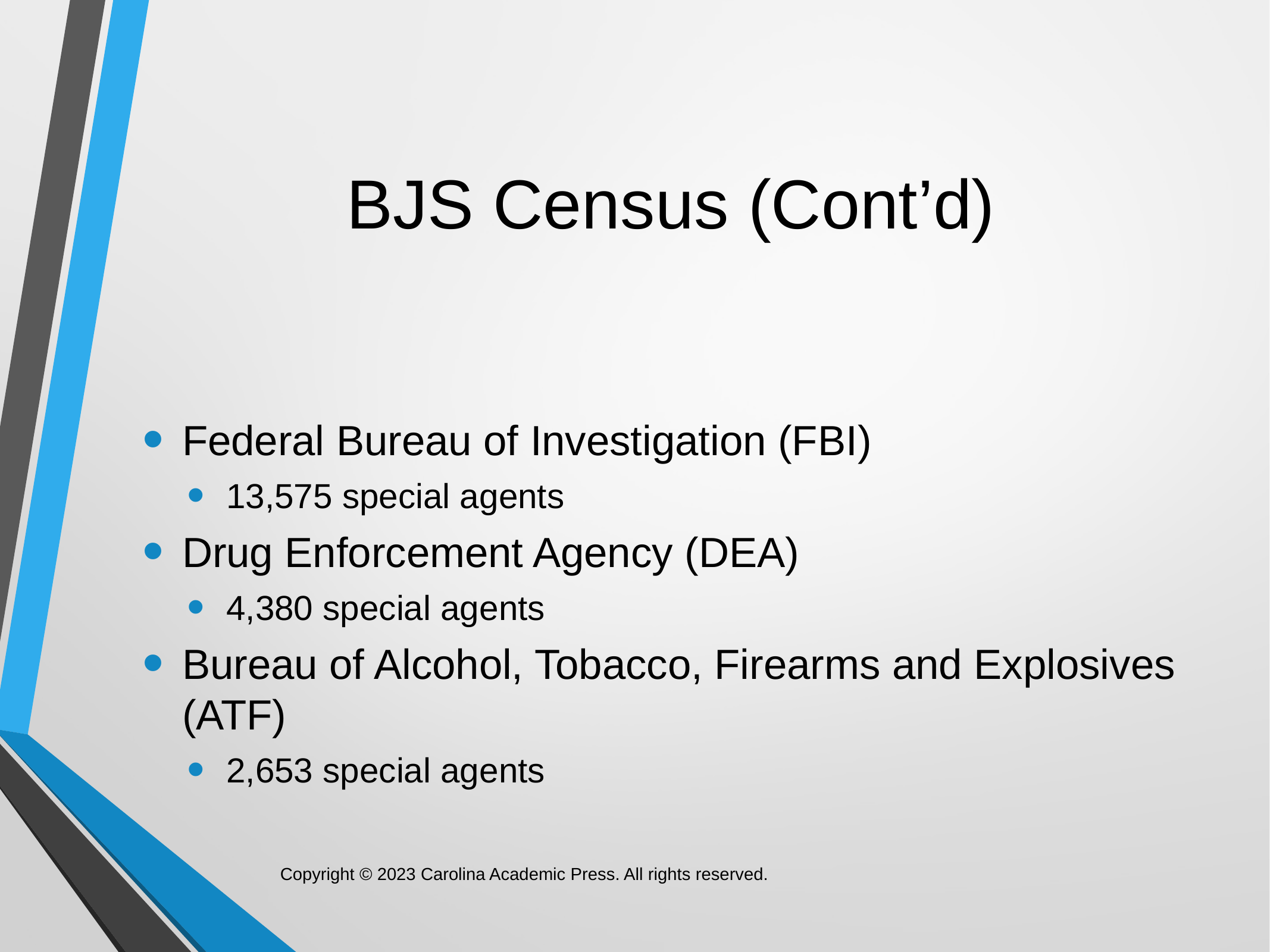

# BJS Census (Cont’d)
Federal Bureau of Investigation (FBI)
13,575 special agents
Drug Enforcement Agency (DEA)
4,380 special agents
Bureau of Alcohol, Tobacco, Firearms and Explosives (ATF)
2,653 special agents
Copyright © 2023 Carolina Academic Press. All rights reserved.